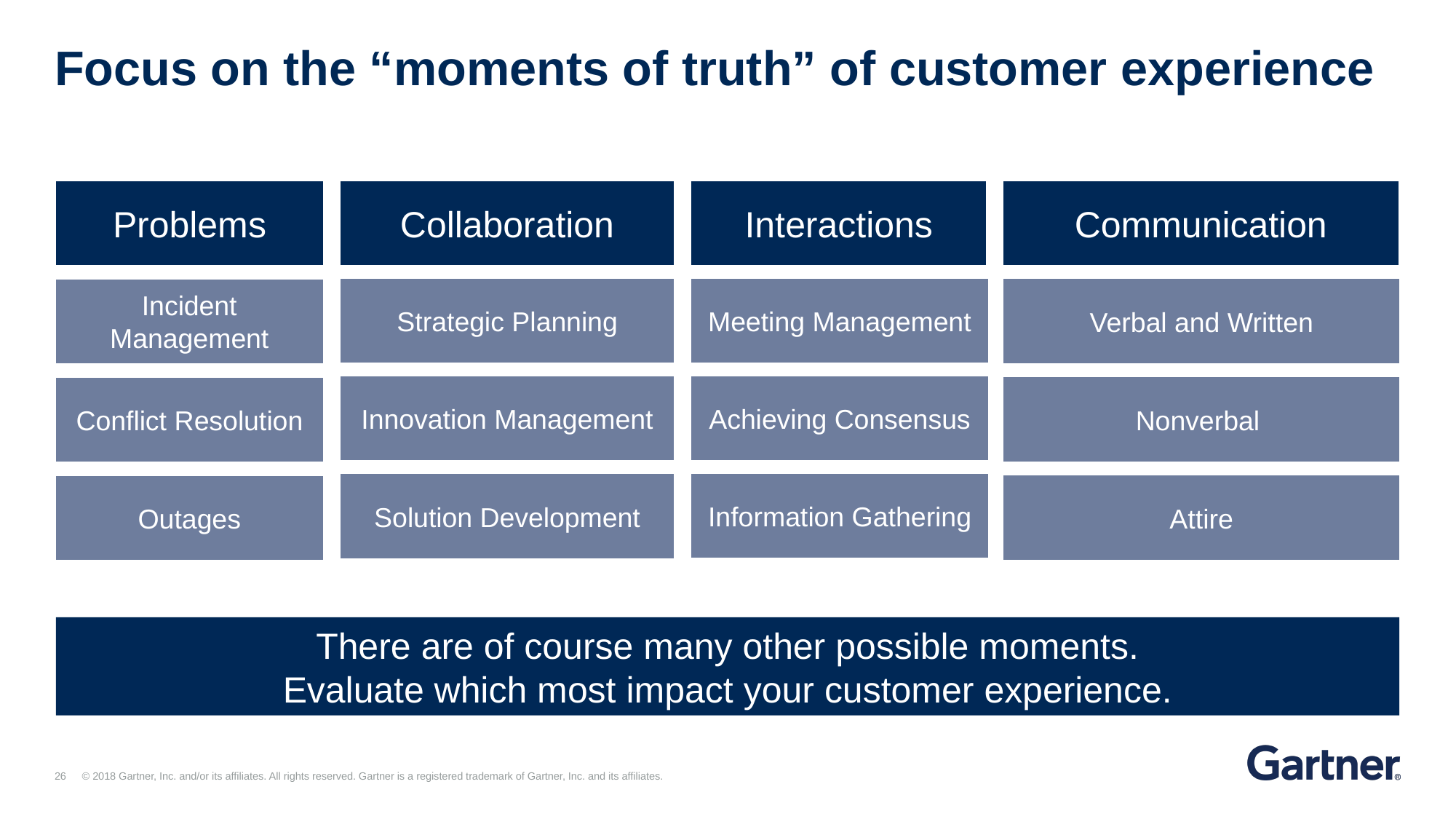

# Focus on the “moments of truth” of customer experience
Problems
Collaboration
Interactions
Communication
Meeting Management
Strategic Planning
Verbal and Written
Incident Management
Achieving Consensus
Innovation Management
Nonverbal
Conflict Resolution
Information Gathering
Solution Development
Attire
Outages
There are of course many other possible moments.
Evaluate which most impact your customer experience.